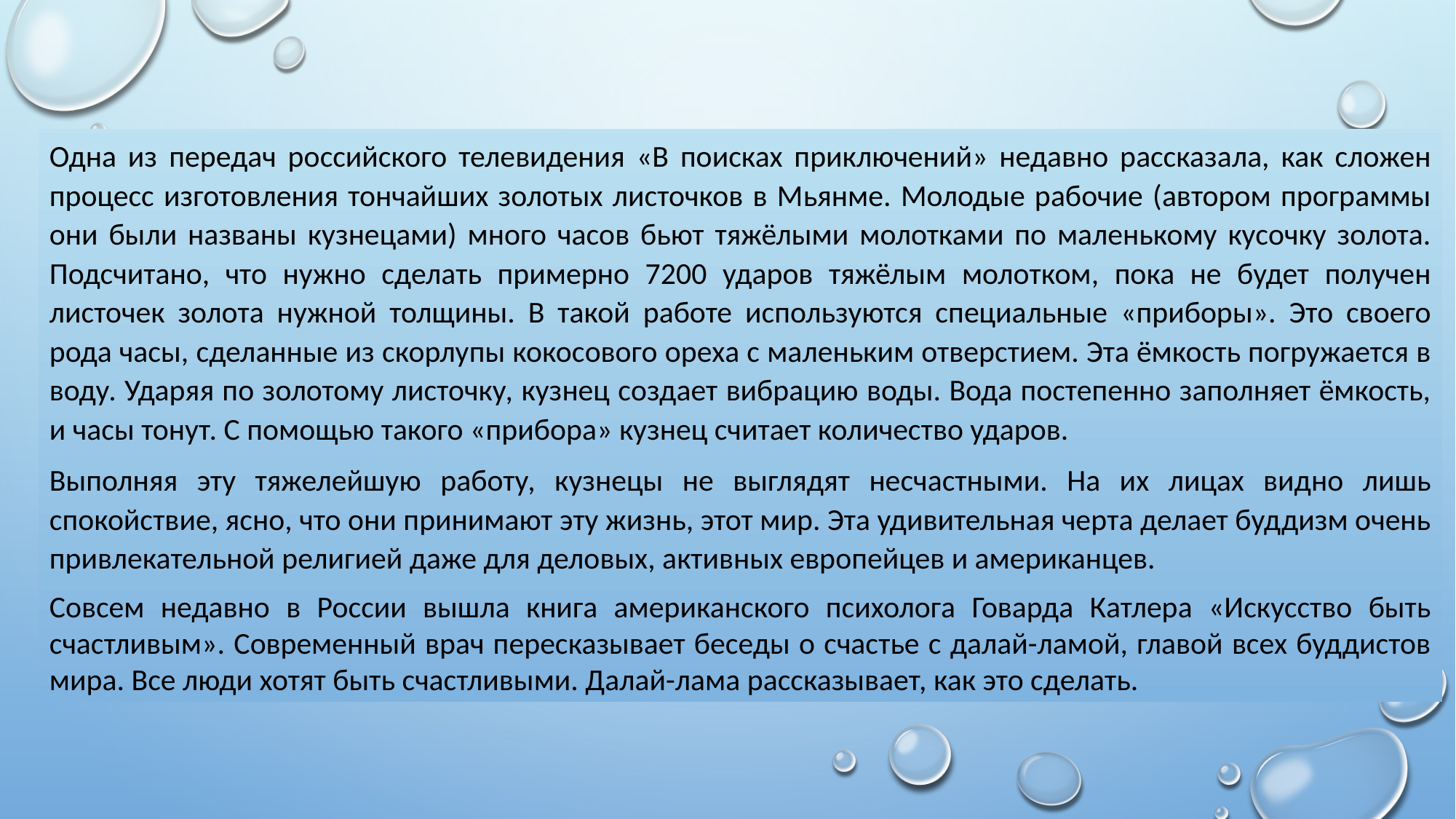

Одна из передач российского телевидения «В поисках приключений» недавно рассказала, как сложен процесс изготовления тончайших золотых листочков в Мьянме. Молодые рабочие (автором программы они были названы кузнецами) много часов бьют тяжёлыми молотками по маленькому кусочку золота. Подсчитано, что нужно сделать примерно 7200 ударов тяжёлым молотком, пока не будет получен листочек золота нужной толщины. В такой работе используются специальные «приборы». Это своего рода часы, сделанные из скорлупы кокосового ореха с маленьким отверстием. Эта ёмкость погружается в воду. Ударяя по золотому листочку, кузнец создает вибрацию воды. Вода постепенно заполняет ёмкость, и часы тонут. С помощью такого «прибора» кузнец считает количество ударов.
Выполняя эту тяжелейшую работу, кузнецы не выглядят несчастными. На их лицах видно лишь спокойствие, ясно, что они принимают эту жизнь, этот мир. Эта удивительная черта делает буддизм очень привлекательной религией даже для деловых, активных европейцев и американцев.
Совсем недавно в России вышла книга американского психолога Говарда Катлера «Искусство быть счастливым». Современный врач пересказывает беседы о счастье с далай-ламой, главой всех буддистов мира. Все люди хотят быть счастливыми. Далай-лама рассказывает, как это сделать.